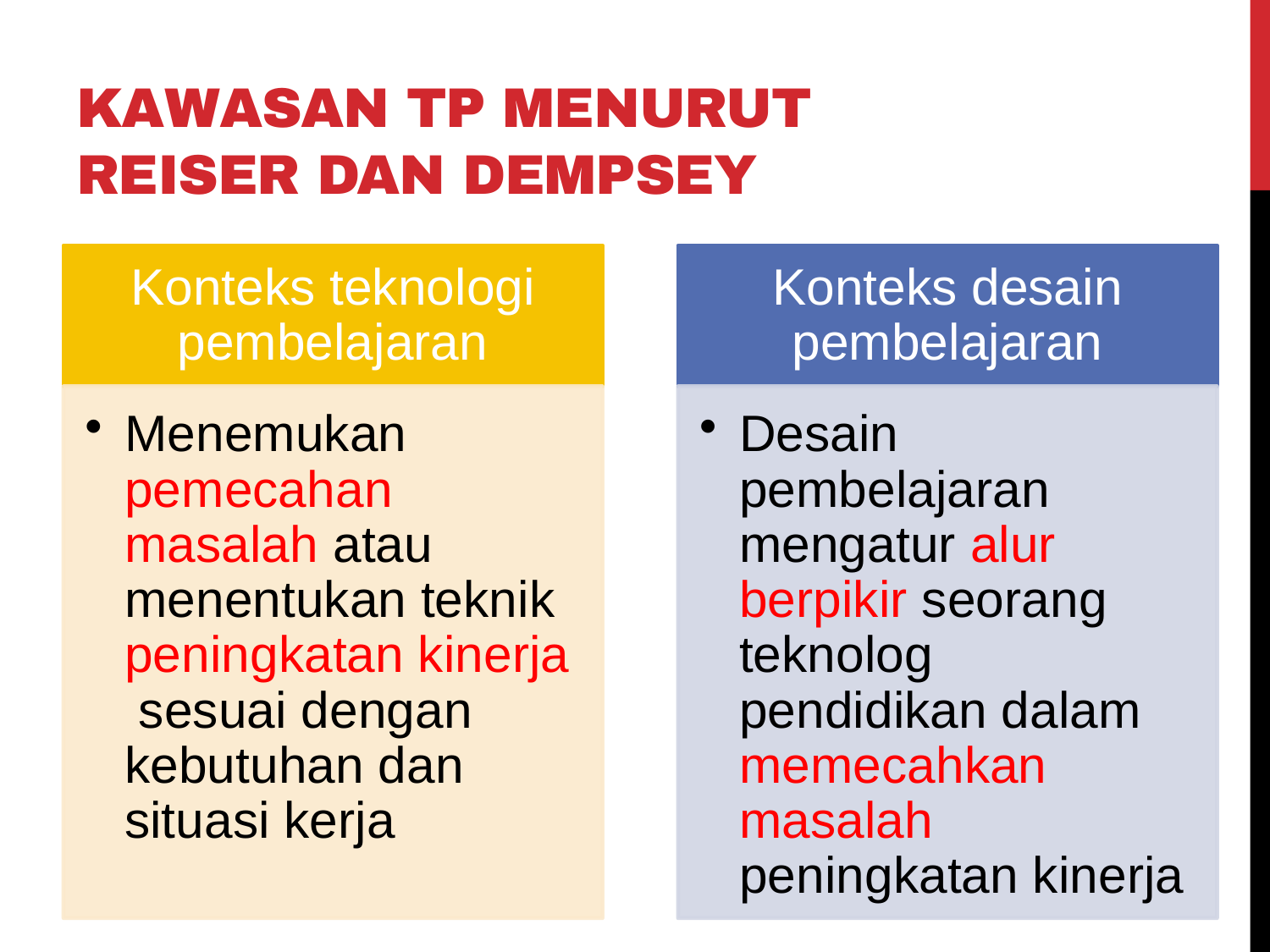

# Kawasan TP menurut Reiser dan Dempsey
Konteks teknologi pembelajaran
Menemukan pemecahan masalah atau menentukan teknik peningkatan kinerja  sesuai dengan kebutuhan dan situasi kerja
Konteks desain pembelajaran
Desain pembelajaran mengatur alur berpikir seorang teknolog pendidikan dalam memecahkan masalah peningkatan kinerja